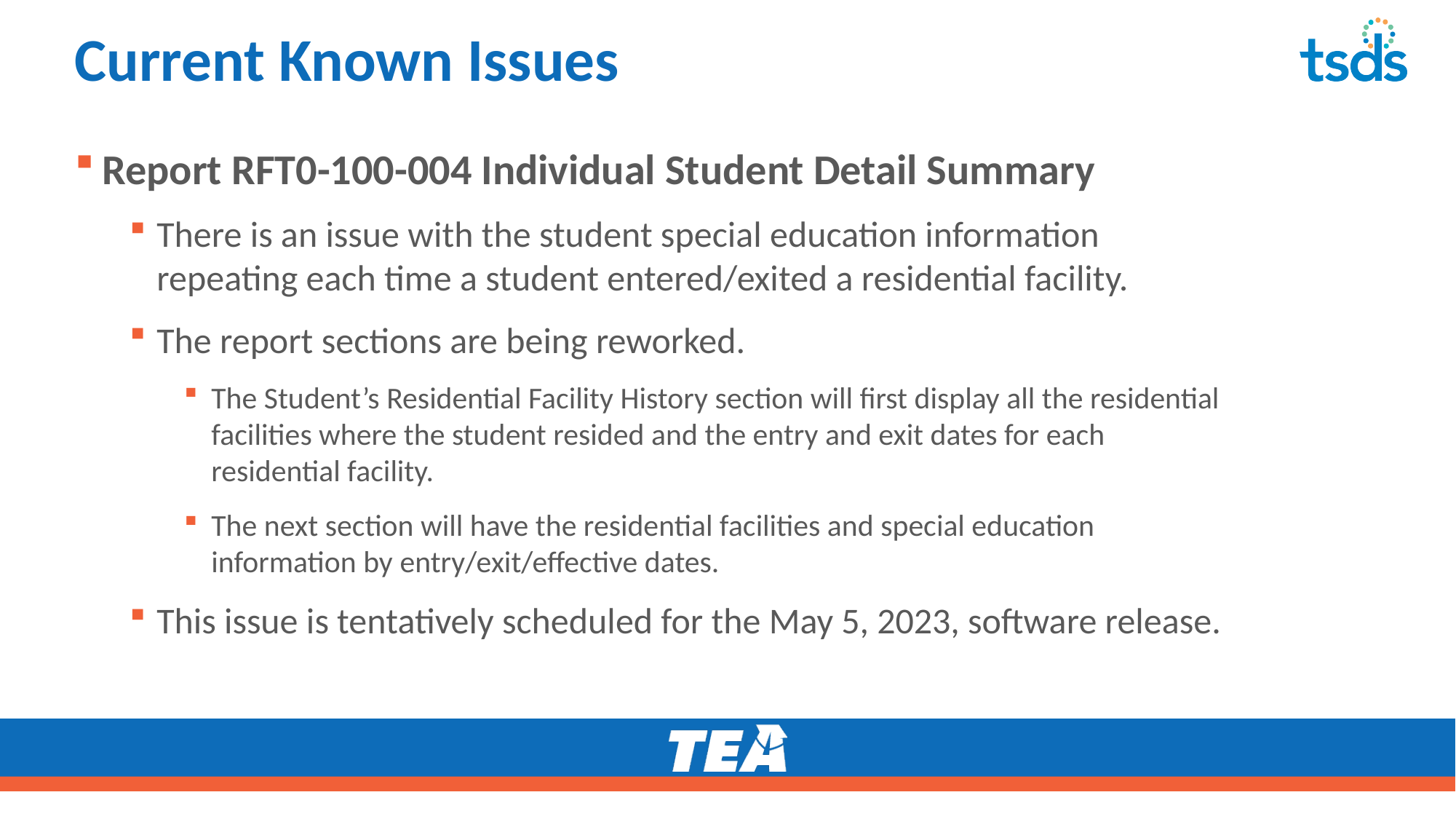

# Current Known Issues
Report RFT0-100-004 Individual Student Detail Summary
There is an issue with the student special education information repeating each time a student entered/exited a residential facility.
The report sections are being reworked.
The Student’s Residential Facility History section will first display all the residential facilities where the student resided and the entry and exit dates for each residential facility.
The next section will have the residential facilities and special education information by entry/exit/effective dates.
This issue is tentatively scheduled for the May 5, 2023, software release.